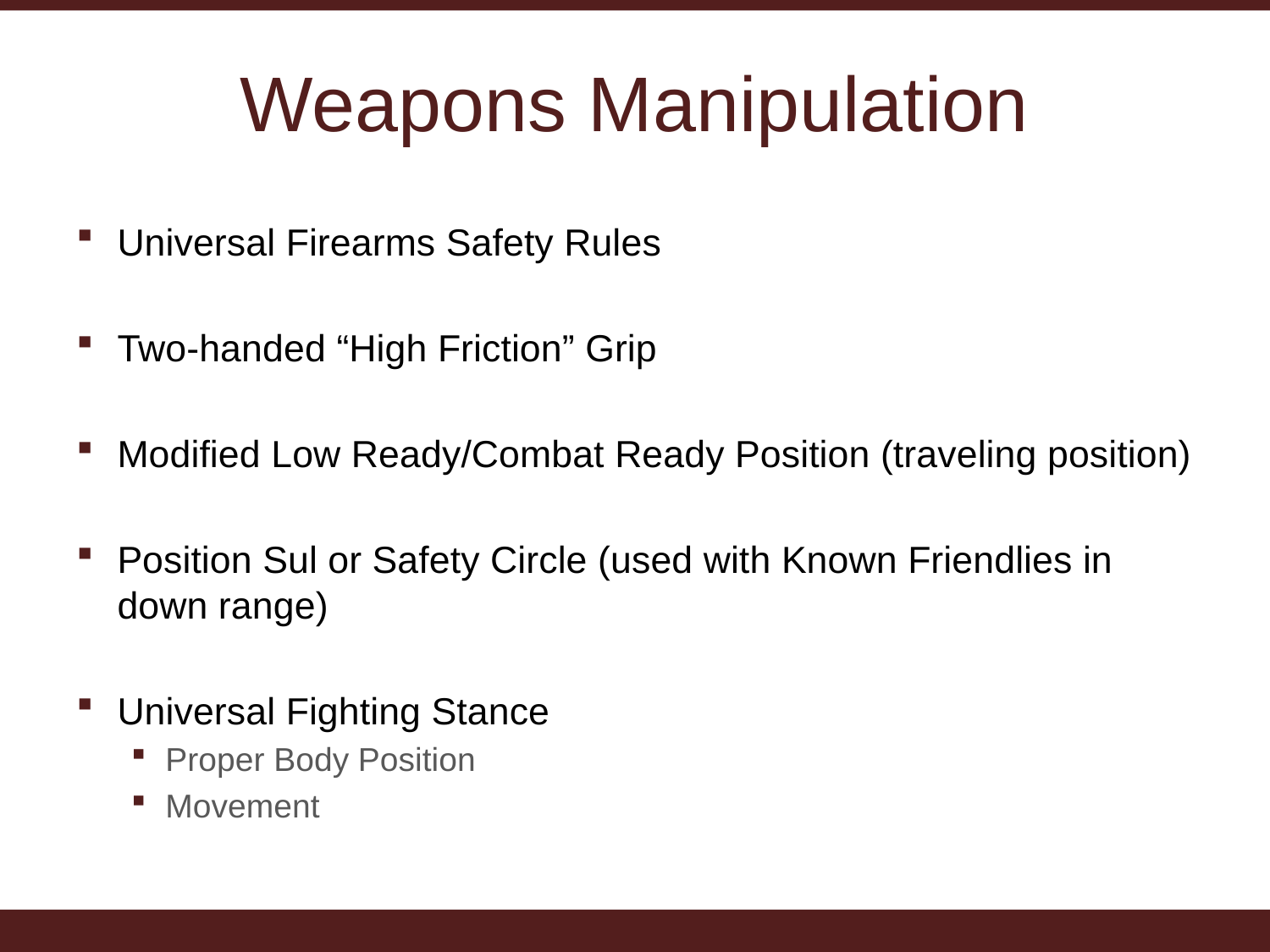

# Weapons Manipulation
Universal Firearms Safety Rules

Two-handed “High Friction” Grip

Modified Low Ready/Combat Ready Position (traveling position)

Position Sul or Safety Circle (used with Known Friendlies in down range)

Universal Fighting Stance
Proper Body Position
Movement